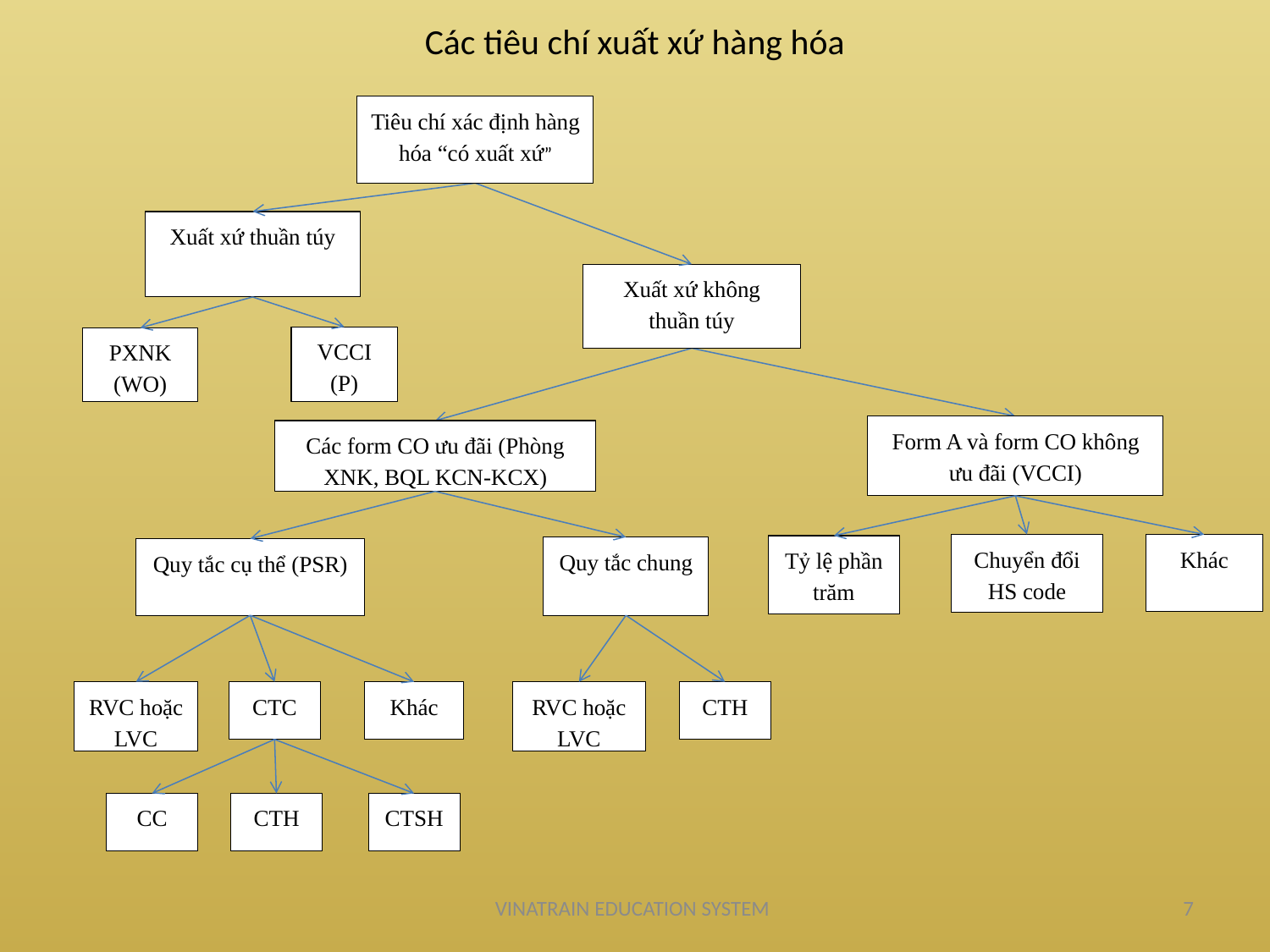

# Các tiêu chí xuất xứ hàng hóa

Tiêu chí xác định hàng hóa “có xuất xứ”
Xuất xứ thuần túy
Xuất xứ không thuần túy
VCCI (P)
PXNK (WO)
Form A và form CO không ưu đãi (VCCI)
Các form CO ưu đãi (Phòng XNK, BQL KCN-KCX)
Chuyển đổi HS code
Khác
Tỷ lệ phần trăm
Quy tắc chung
Quy tắc cụ thể (PSR)
RVC hoặc LVC
CTC
Khác
RVC hoặc LVC
CTH
CTH
CC
CTSH
VINATRAIN EDUCATION SYSTEM
7